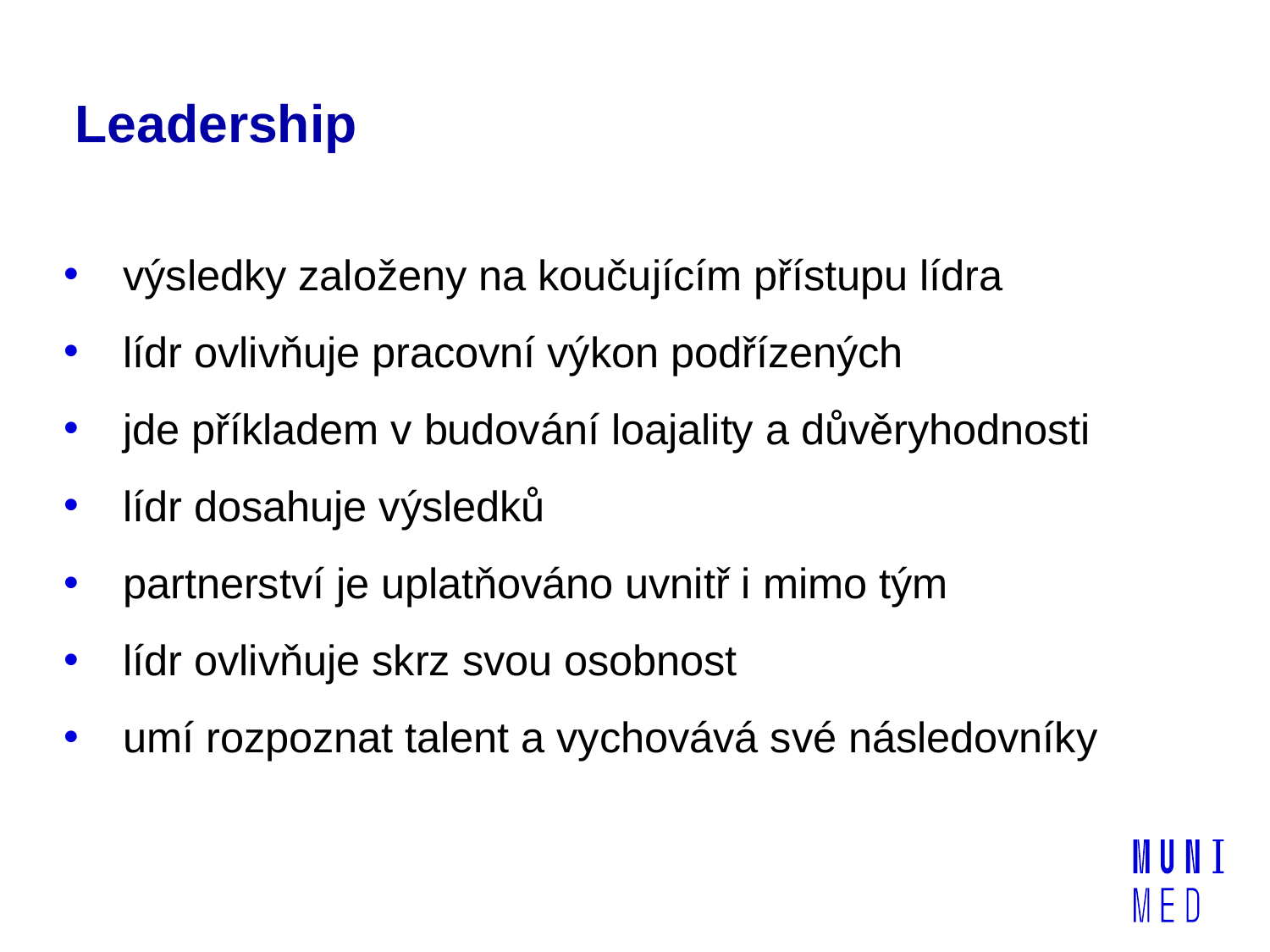

# Leadership
výsledky založeny na koučujícím přístupu lídra
lídr ovlivňuje pracovní výkon podřízených
jde příkladem v budování loajality a důvěryhodnosti
lídr dosahuje výsledků
partnerství je uplatňováno uvnitř i mimo tým
lídr ovlivňuje skrz svou osobnost
umí rozpoznat talent a vychovává své následovníky